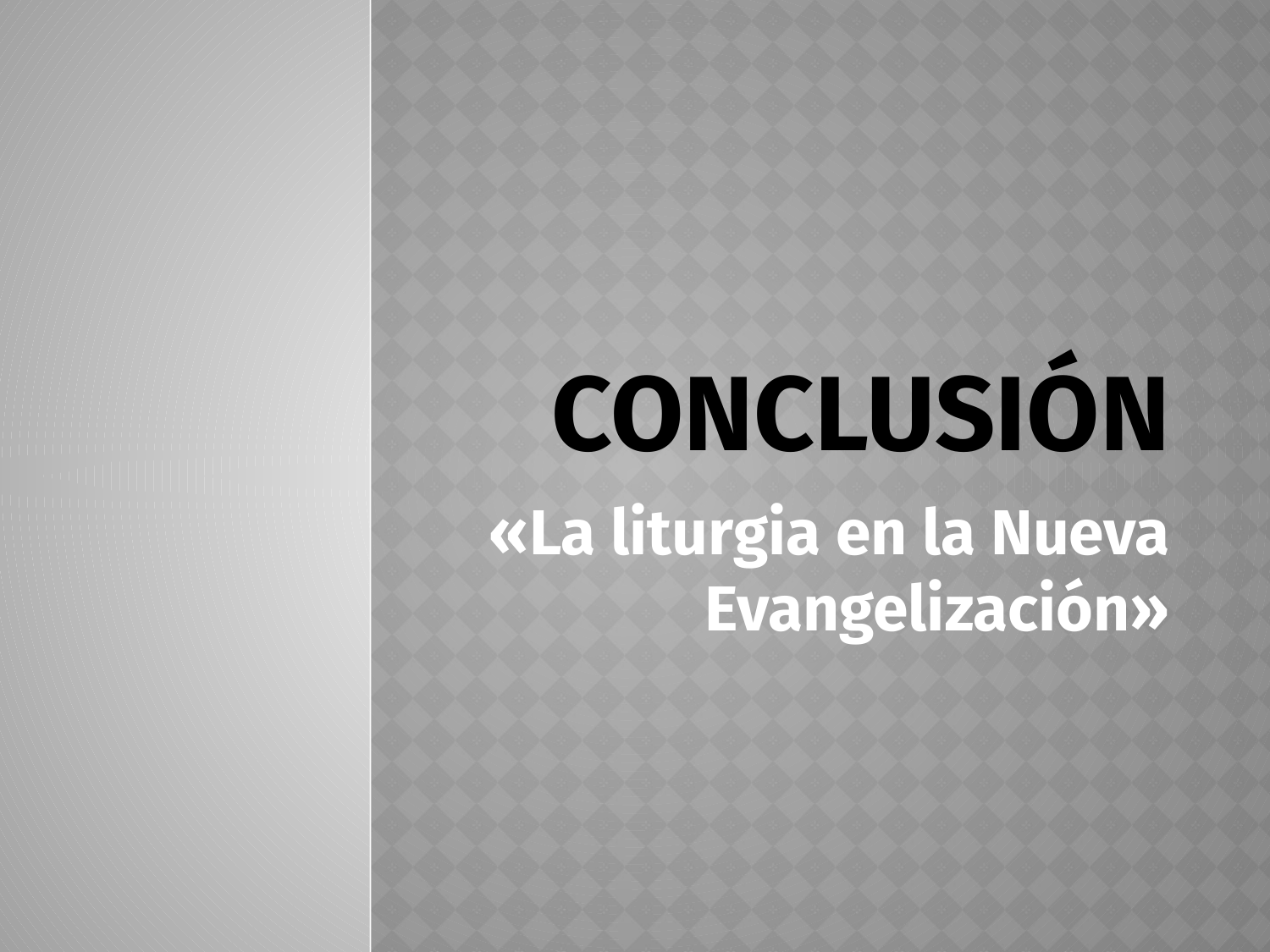

# Conclusión
«La liturgia en la Nueva Evangelización»